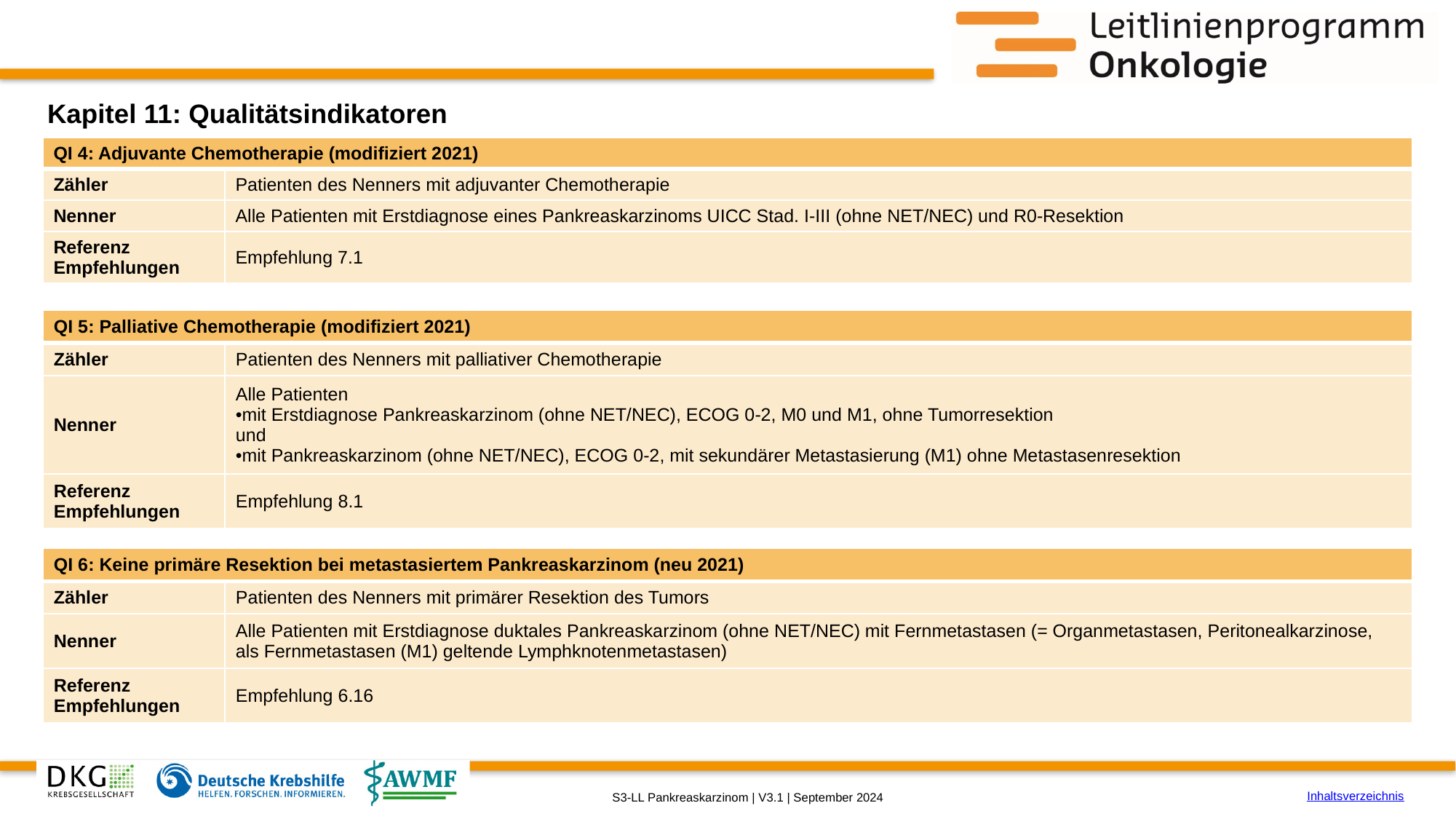

# Kapitel 11: Qualitätsindikatoren
| QI 4: Adjuvante Chemotherapie (modifiziert 2021) |  |
| --- | --- |
| Zähler | Patienten des Nenners mit adjuvanter Chemotherapie |
| Nenner | Alle Patienten mit Erstdiagnose eines Pankreaskarzinoms UICC Stad. I-III (ohne NET/NEC) und R0-Resektion |
| Referenz Empfehlungen | Empfehlung 7.1 |
| QI 5: Palliative Chemotherapie (modifiziert 2021) |  |
| --- | --- |
| Zähler | Patienten des Nenners mit palliativer Chemotherapie |
| Nenner | Alle Patienten •mit Erstdiagnose Pankreaskarzinom (ohne NET/NEC), ECOG 0-2, M0 und M1, ohne Tumorresektion und •mit Pankreaskarzinom (ohne NET/NEC), ECOG 0-2, mit sekundärer Metastasierung (M1) ohne Metastasenresektion |
| Referenz Empfehlungen | Empfehlung 8.1 |
| QI 6: Keine primäre Resektion bei metastasiertem Pankreaskarzinom (neu 2021) |  |
| --- | --- |
| Zähler | Patienten des Nenners mit primärer Resektion des Tumors |
| Nenner | Alle Patienten mit Erstdiagnose duktales Pankreaskarzinom (ohne NET/NEC) mit Fernmetastasen (= Organmetastasen, Peritonealkarzinose, als Fernmetastasen (M1) geltende Lymphknotenmetastasen) |
| Referenz Empfehlungen | Empfehlung 6.16 |
Inhaltsverzeichnis
S3-LL Pankreaskarzinom | V3.1 | September 2024